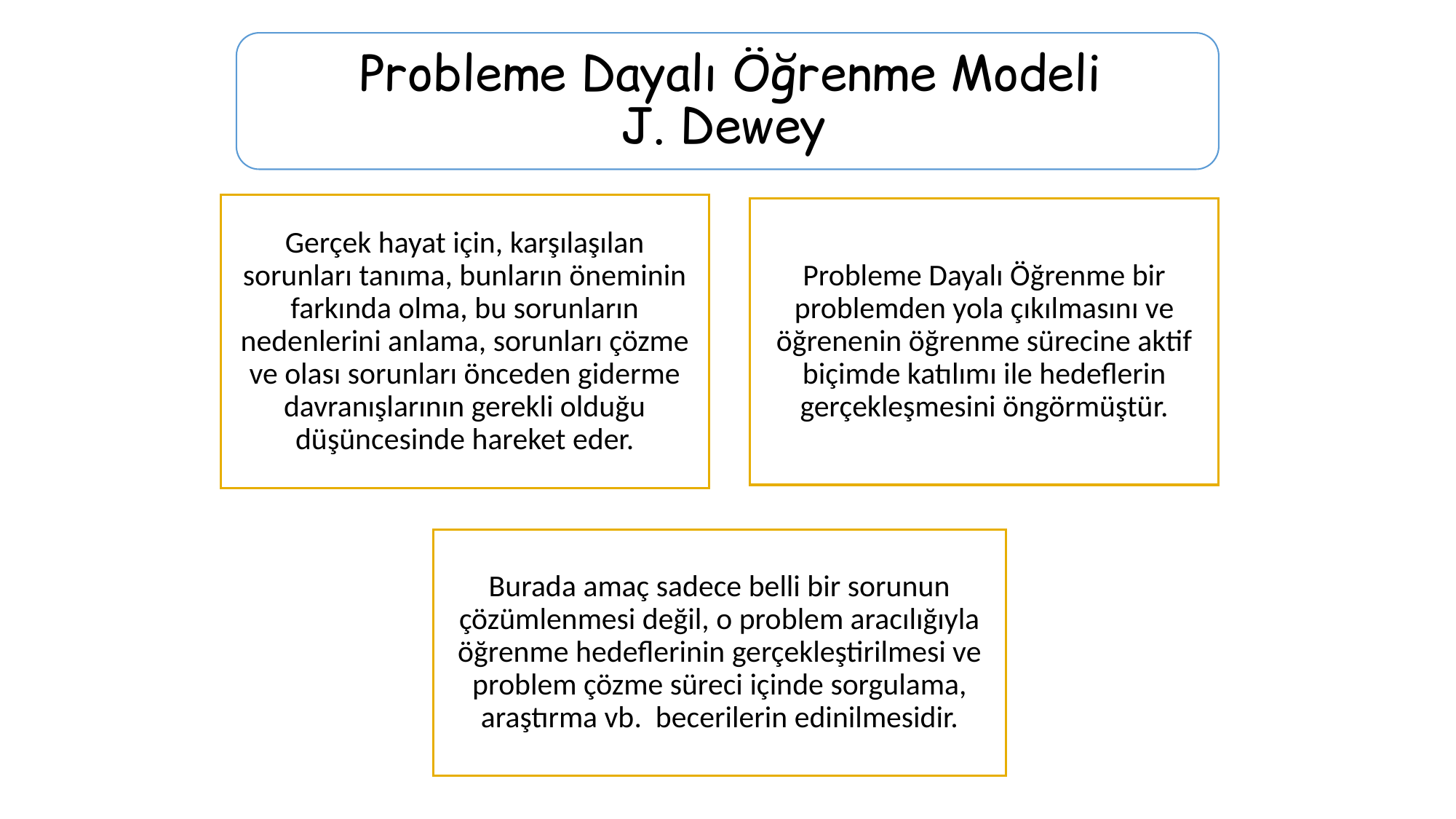

Probleme Dayalı Öğrenme Modeli
J. Dewey
Gerçek hayat için, karşılaşılan sorunları tanıma, bunların öneminin farkında olma, bu sorunların nedenlerini anlama, sorunları çözme ve olası sorunları önceden giderme davranışlarının gerekli olduğu düşüncesinde hareket eder.
Probleme Dayalı Öğrenme bir problemden yola çıkılmasını ve öğrenenin öğrenme sürecine aktif biçimde katılımı ile hedeflerin gerçekleşmesini öngörmüştür.
Burada amaç sadece belli bir sorunun çözümlenmesi değil, o problem aracılığıyla öğrenme hedeflerinin gerçekleştirilmesi ve problem çözme süreci içinde sorgulama, araştırma vb.  becerilerin edinilmesidir.